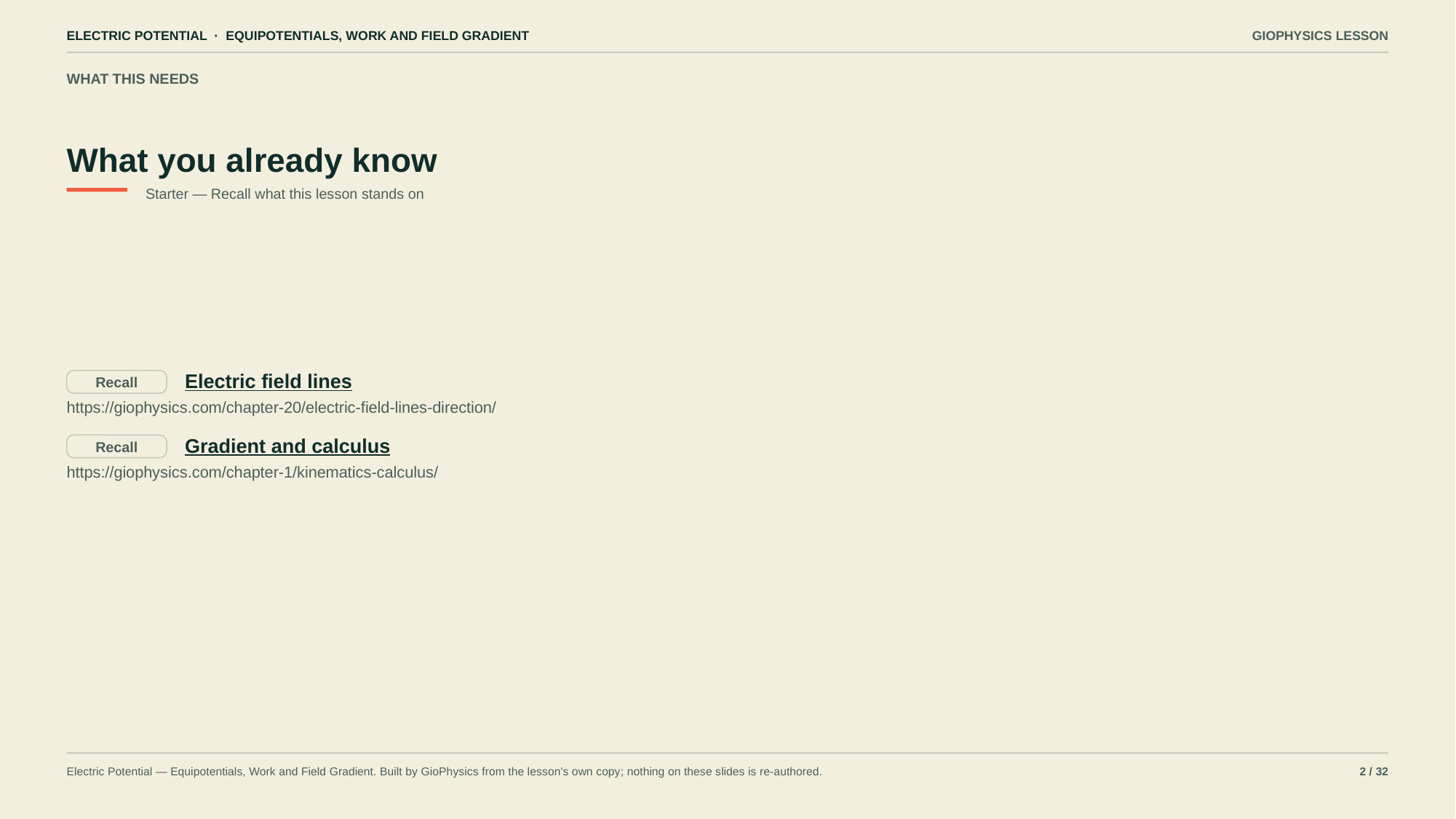

ELECTRIC POTENTIAL  ·  EQUIPOTENTIALS, WORK AND FIELD GRADIENT
GIOPHYSICS LESSON

WHAT THIS NEEDS
What you already know
Starter — Recall what this lesson stands on

Electric field lines

Recall
https://giophysics.com/chapter-20/electric-field-lines-direction/
Gradient and calculus

Recall
https://giophysics.com/chapter-1/kinematics-calculus/

Electric Potential — Equipotentials, Work and Field Gradient. Built by GioPhysics from the lesson's own copy; nothing on these slides is re-authored.
2 / 32